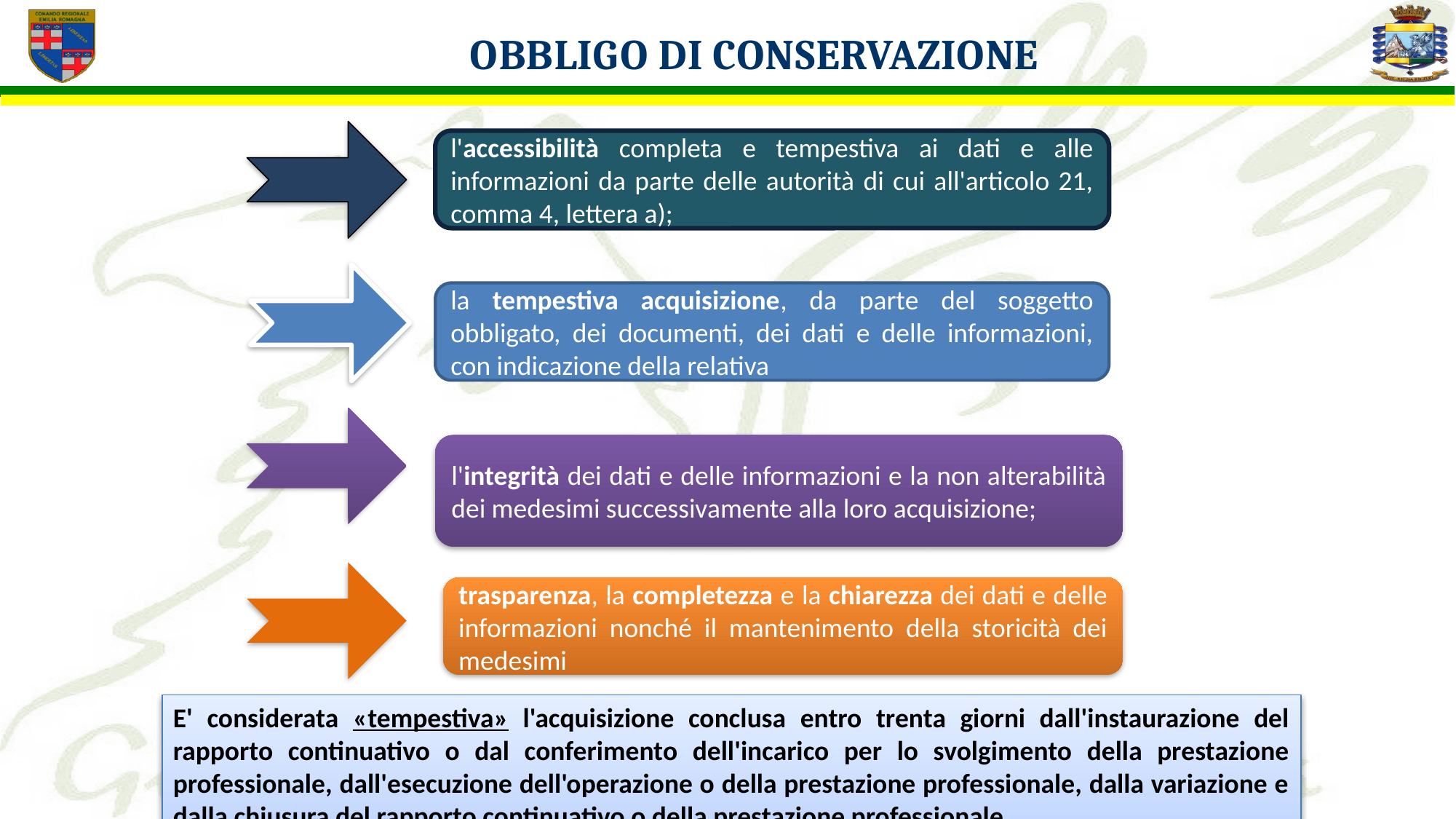

Obbligo di Conservazione

l'accessibilità completa e tempestiva ai dati e alle informazioni da parte delle autorità di cui all'articolo 21, comma 4, lettera a);

la tempestiva acquisizione, da parte del soggetto obbligato, dei documenti, dei dati e delle informazioni, con indicazione della relativa

l'integrità dei dati e delle informazioni e la non alterabilità dei medesimi successivamente alla loro acquisizione;

trasparenza, la completezza e la chiarezza dei dati e delle informazioni nonché il mantenimento della storicità dei medesimi
E' considerata «tempestiva» l'acquisizione conclusa entro trenta giorni dall'instaurazione del rapporto continuativo o dal conferimento dell'incarico per lo svolgimento della prestazione professionale, dall'esecuzione dell'operazione o della prestazione professionale, dalla variazione e dalla chiusura del rapporto continuativo o della prestazione professionale.